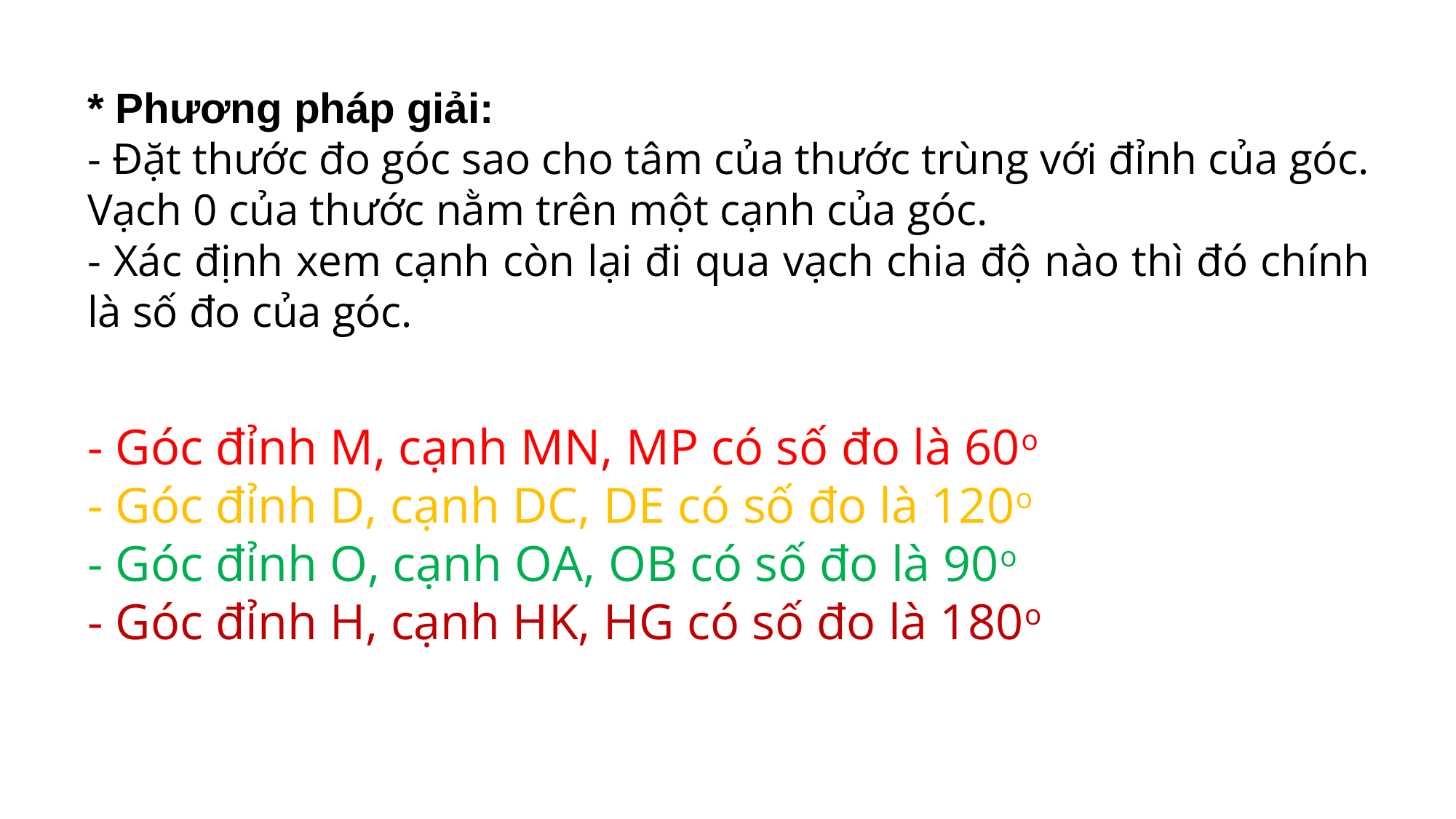

* Phương pháp giải:
- Đặt thước đo góc sao cho tâm của thước trùng với đỉnh của góc. Vạch 0 của thước nằm trên một cạnh của góc.
- Xác định xem cạnh còn lại đi qua vạch chia độ nào thì đó chính là số đo của góc.
- Góc đỉnh M, cạnh MN, MP có số đo là 60o
- Góc đỉnh D, cạnh DC, DE có số đo là 120o
- Góc đỉnh O, cạnh OA, OB có số đo là 90o
- Góc đỉnh H, cạnh HK, HG có số đo là 180o